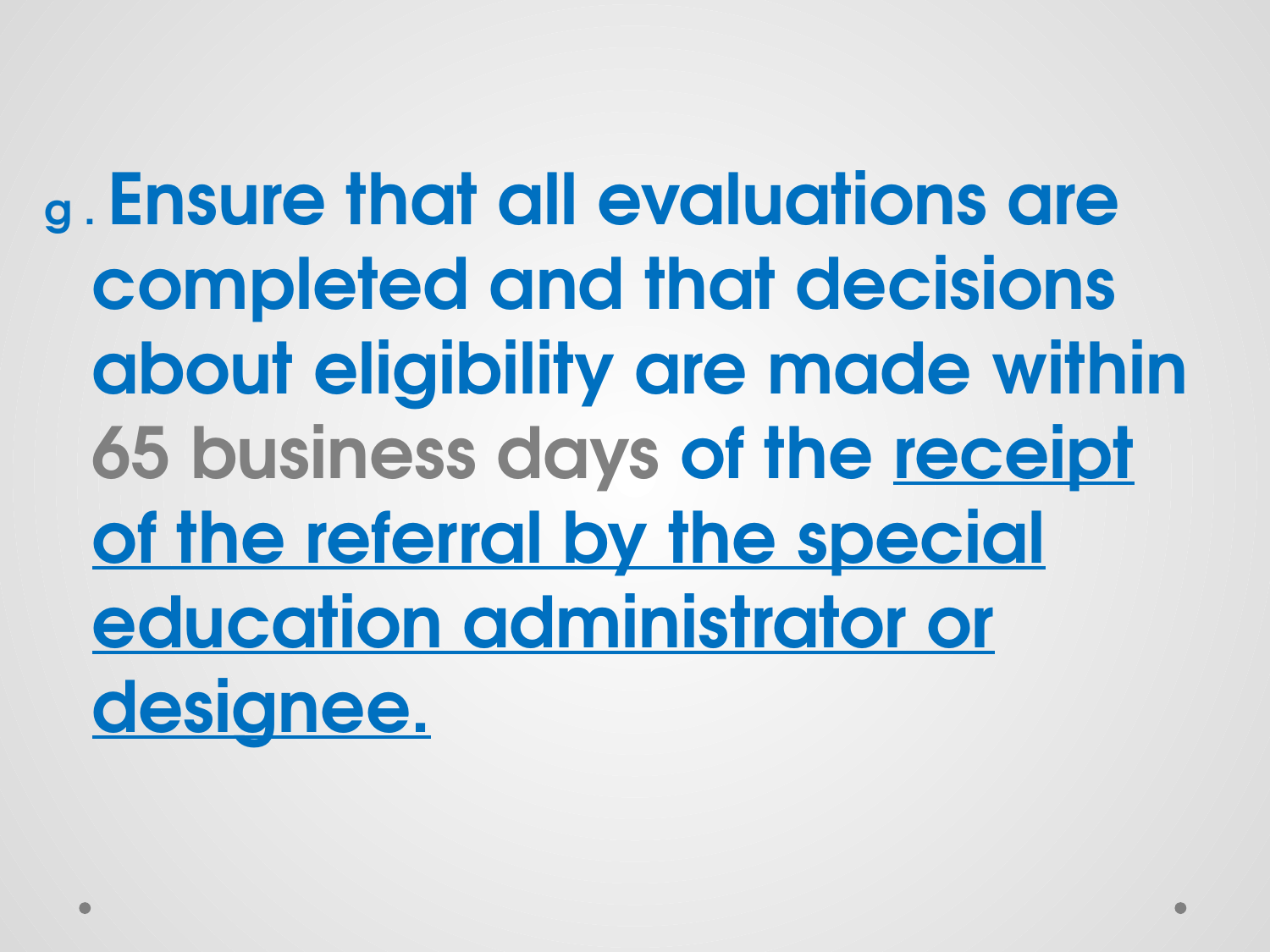

g . Ensure that all evaluations are completed and that decisions about eligibility are made within 65 business days of the receipt of the referral by the special education administrator or designee.